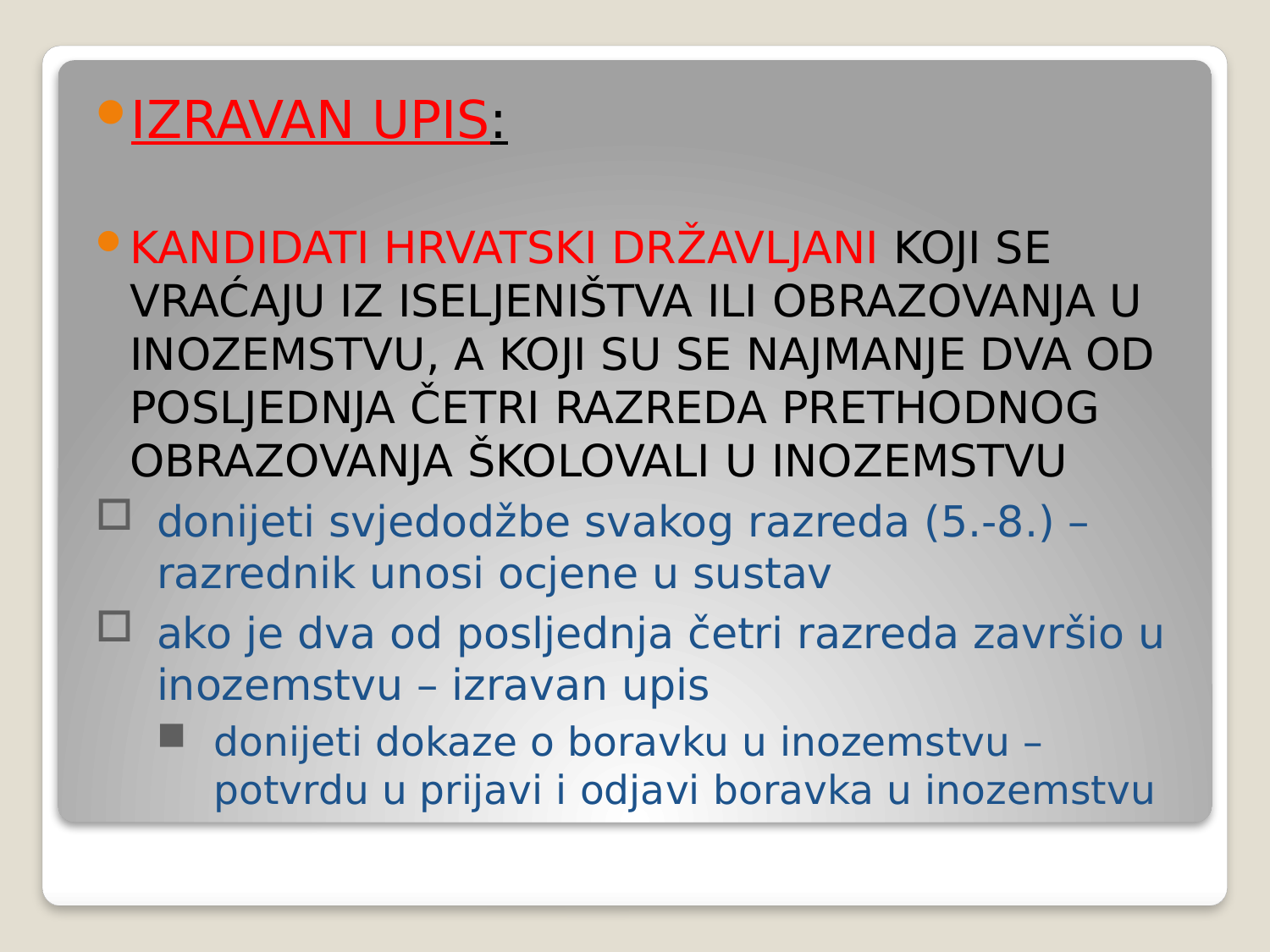

IZRAVAN UPIS:

KANDIDATI HRVATSKI DRŽAVLJANI KOJI SE VRAĆAJU IZ ISELJENIŠTVA ILI OBRAZOVANJA U INOZEMSTVU, A KOJI SU SE NAJMANJE DVA OD POSLJEDNJA ČETRI RAZREDA PRETHODNOG OBRAZOVANJA ŠKOLOVALI U INOZEMSTVU
donijeti svjedodžbe svakog razreda (5.-8.) – razrednik unosi ocjene u sustav
ako je dva od posljednja četri razreda završio u inozemstvu – izravan upis
donijeti dokaze o boravku u inozemstvu – potvrdu u prijavi i odjavi boravka u inozemstvu